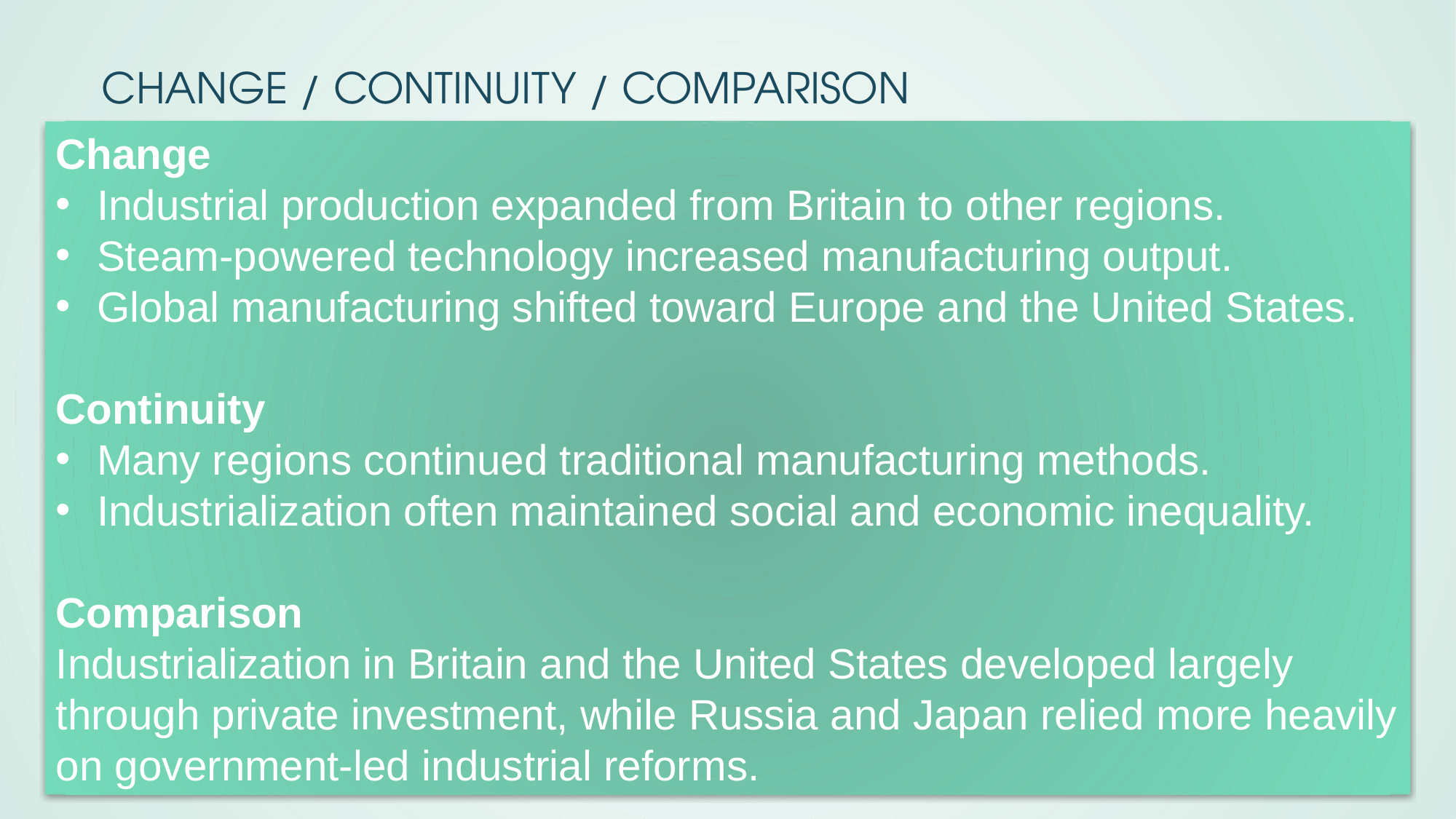

# Change / Continuity / Comparison
Change
Industrial production expanded from Britain to other regions.
Steam-powered technology increased manufacturing output.
Global manufacturing shifted toward Europe and the United States.

Continuity
Many regions continued traditional manufacturing methods.
Industrialization often maintained social and economic inequality.

Comparison
Industrialization in Britain and the United States developed largely through private investment, while Russia and Japan relied more heavily on government-led industrial reforms.